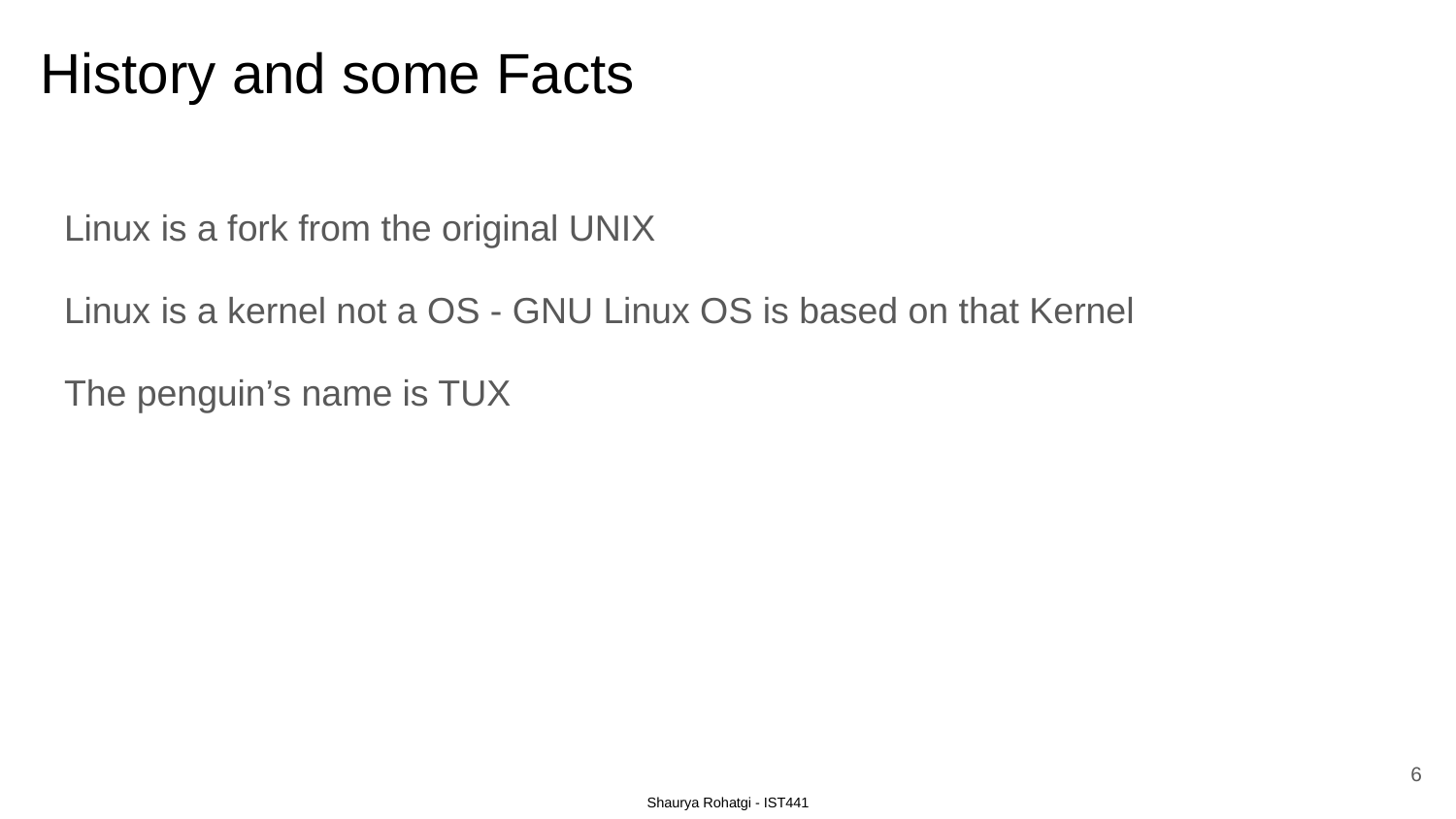

# History and some Facts
Linux is a fork from the original UNIX
Linux is a kernel not a OS - GNU Linux OS is based on that Kernel
The penguin’s name is TUX

6
Shaurya Rohatgi - IST441